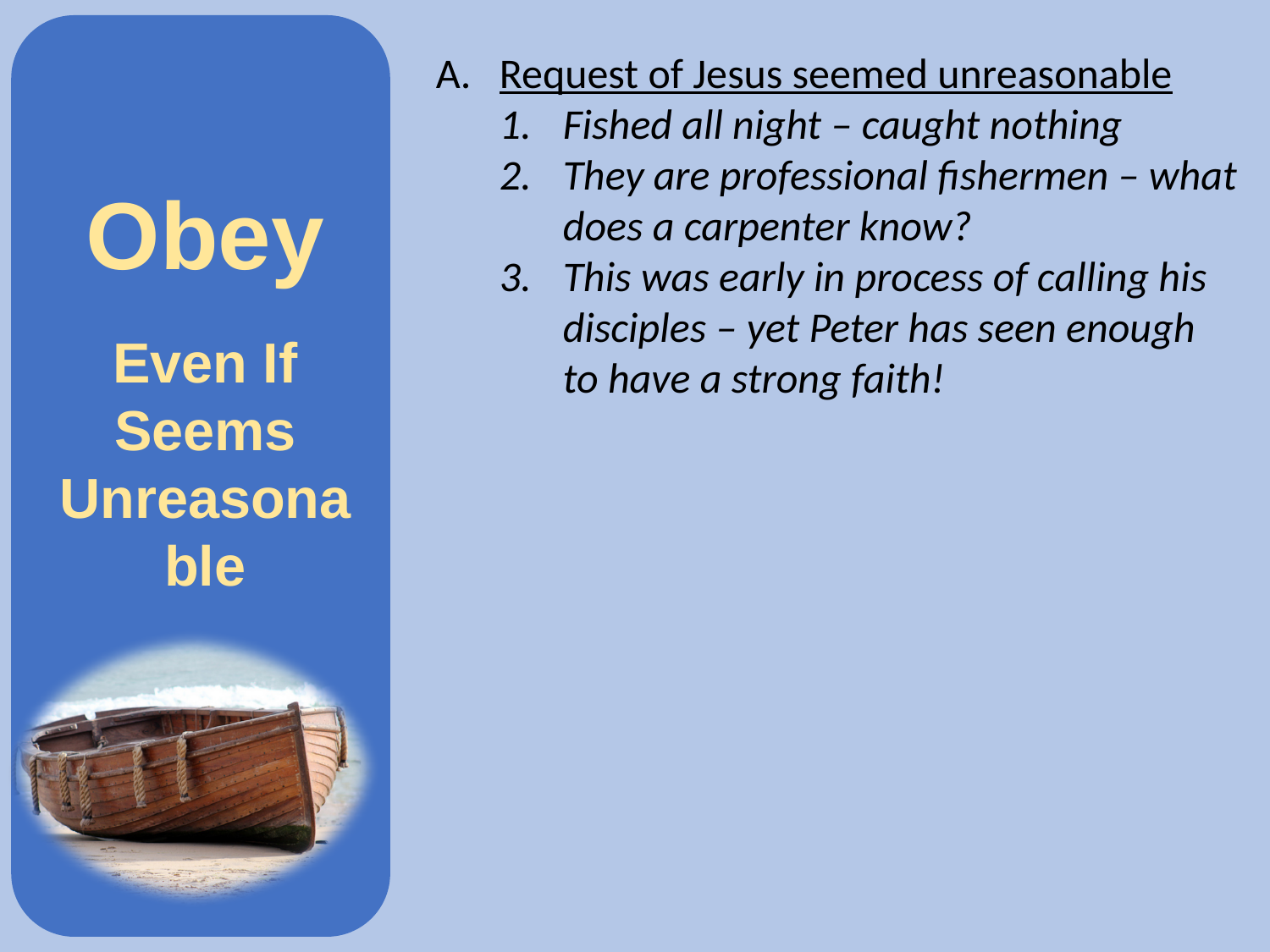

Request of Jesus seemed unreasonable
Fished all night – caught nothing
They are professional fishermen – what does a carpenter know?
This was early in process of calling his disciples – yet Peter has seen enough to have a strong faith!
Obey

Even If Seems
Unreasonable